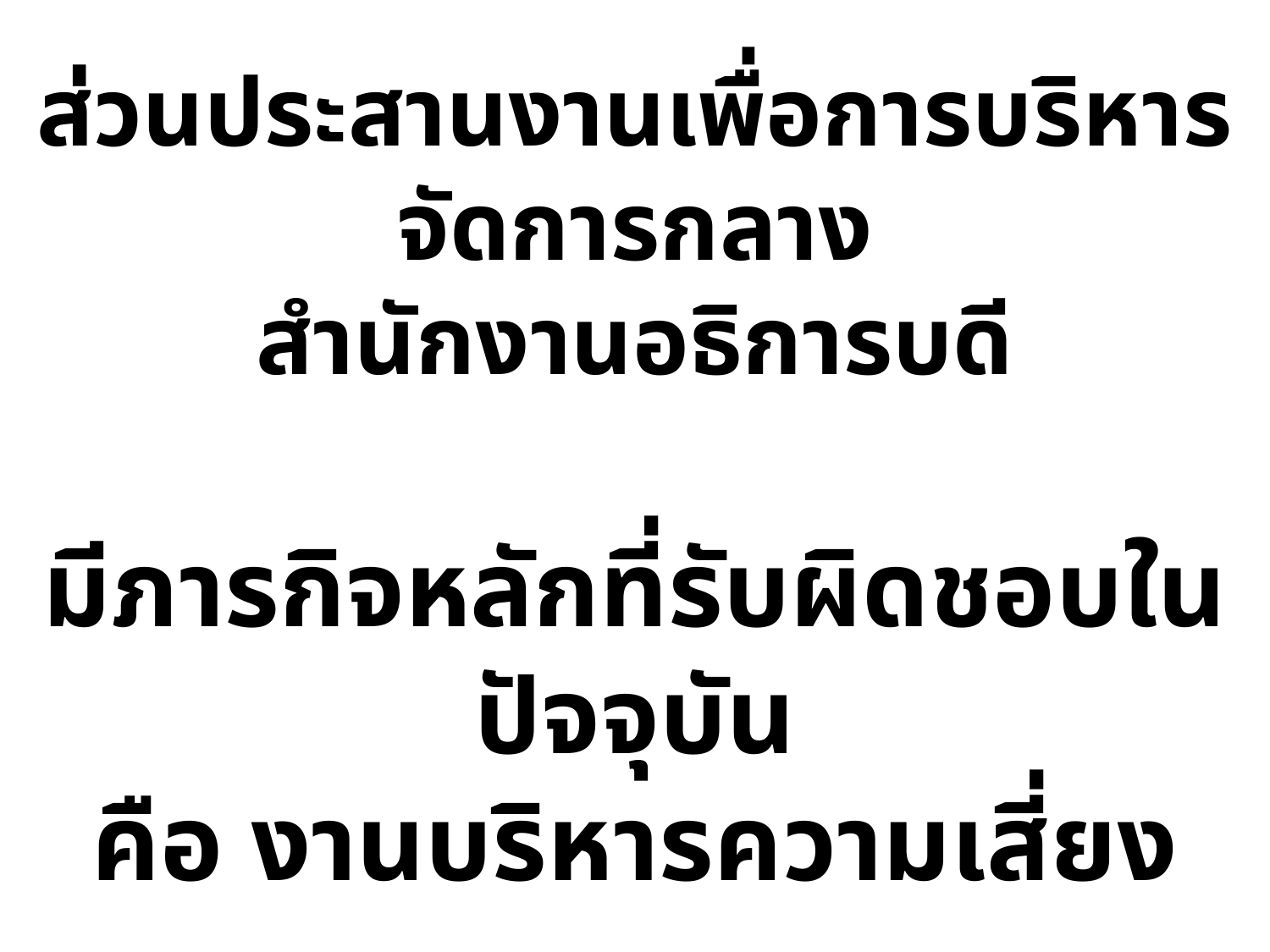

# ส่วนประสานงานเพื่อการบริหารจัดการกลาง สำนักงานอธิการบดี มีภารกิจหลักที่รับผิดชอบในปัจจุบัน คือ งานบริหารความเสี่ยง